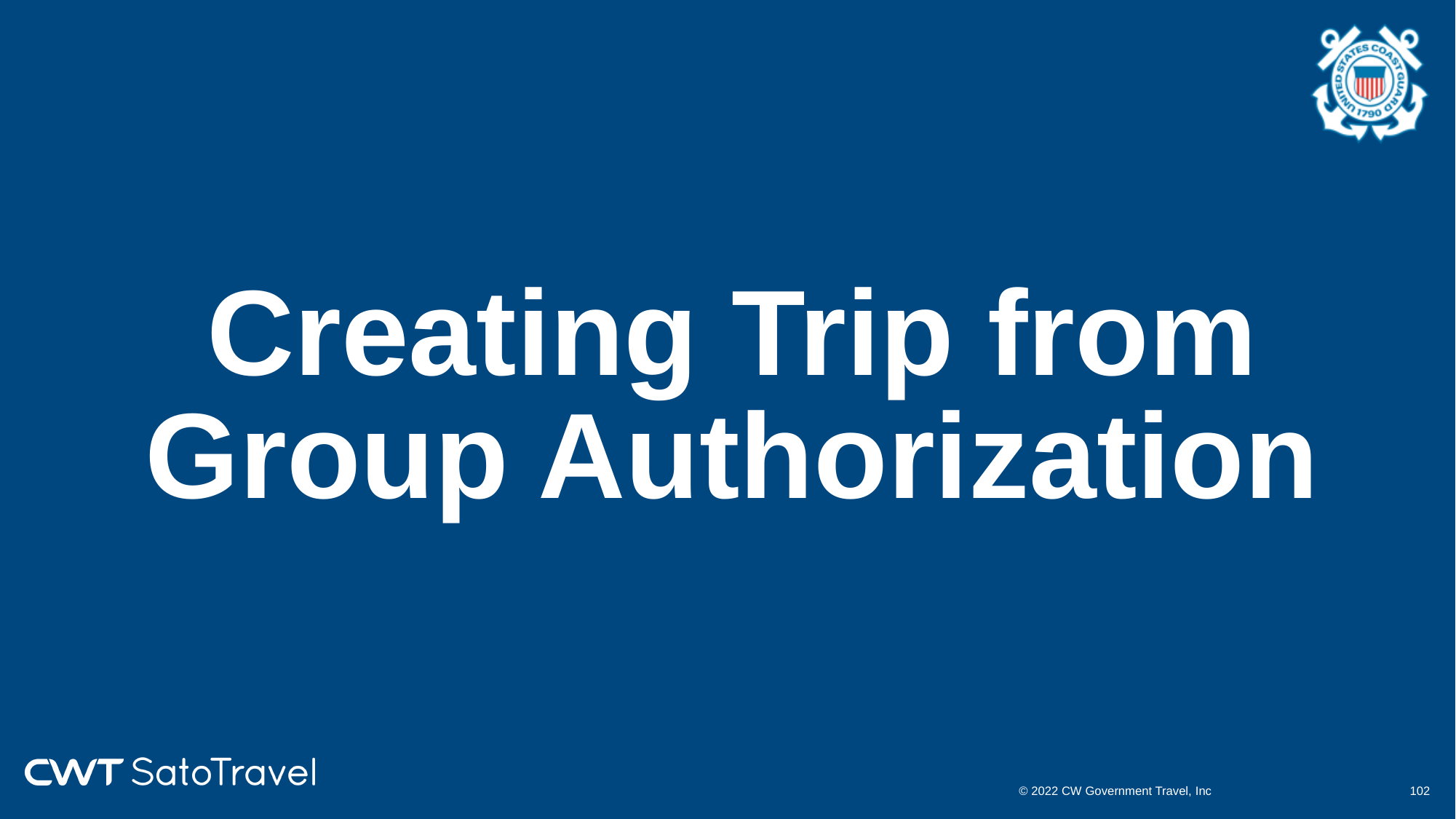

# Creating Trip from Group Authorization
© 2022 CW Government Travel, Inc
102